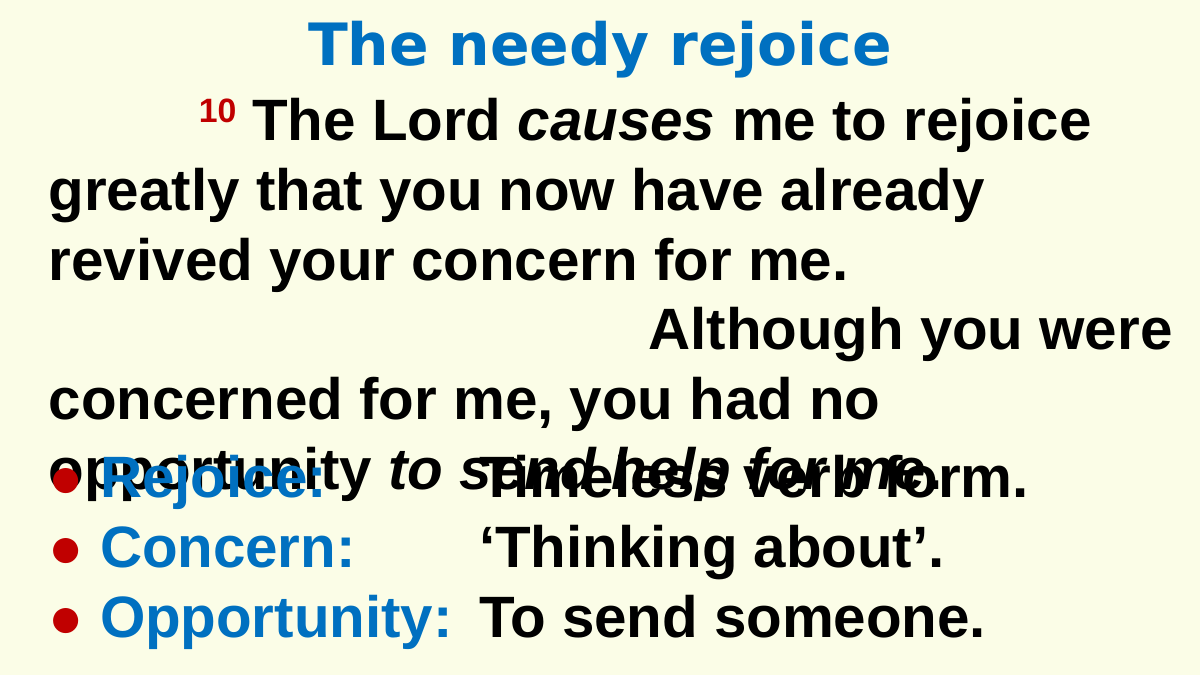

The needy rejoice
	10 The Lord causes me to rejoice greatly that you now have already revived your concern for me.
											Although you were concerned for me, you had no opportunity to send help for me.
Timeless verb form.
‘Thinking about’.
To send someone.
● Rejoice:
● Concern:
● Opportunity: